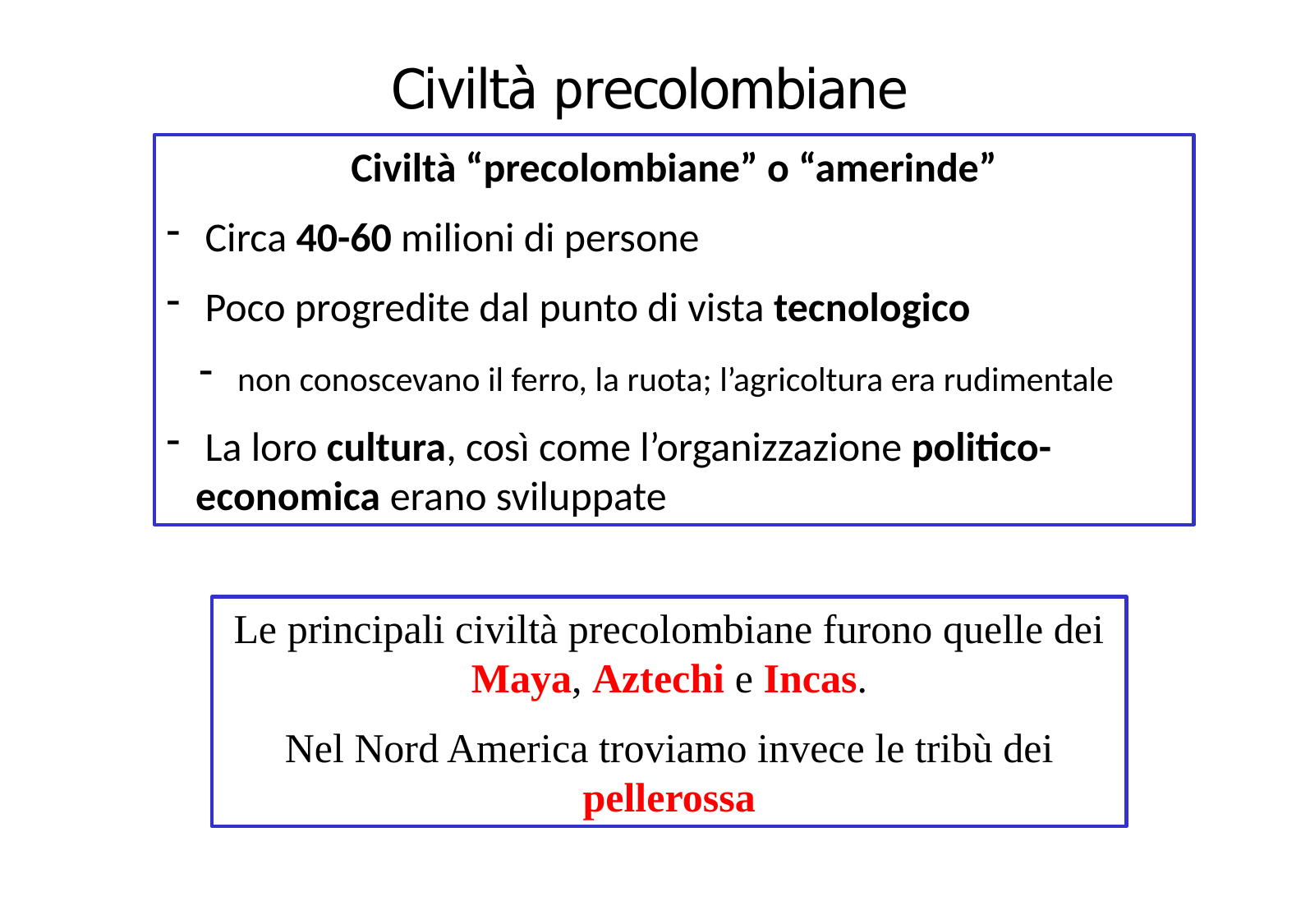

Civiltà precolombiane
Civiltà “precolombiane” o “amerinde”
 Circa 40-60 milioni di persone
 Poco progredite dal punto di vista tecnologico
 non conoscevano il ferro, la ruota; l’agricoltura era rudimentale
 La loro cultura, così come l’organizzazione politico-economica erano sviluppate
Le principali civiltà precolombiane furono quelle dei Maya, Aztechi e Incas.
Nel Nord America troviamo invece le tribù dei pellerossa